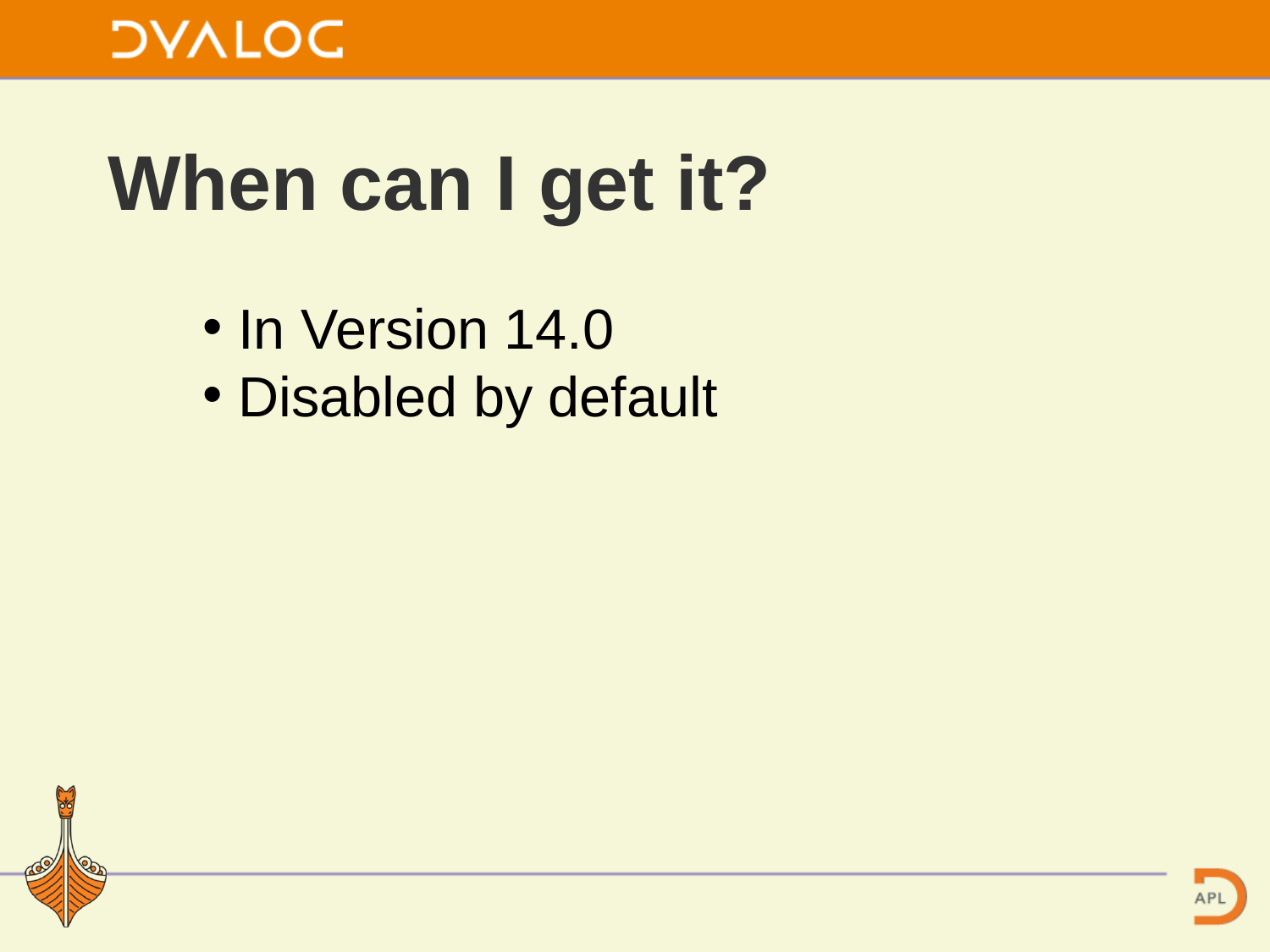

# When can I get it?
 In Version 14.0
 Disabled by default